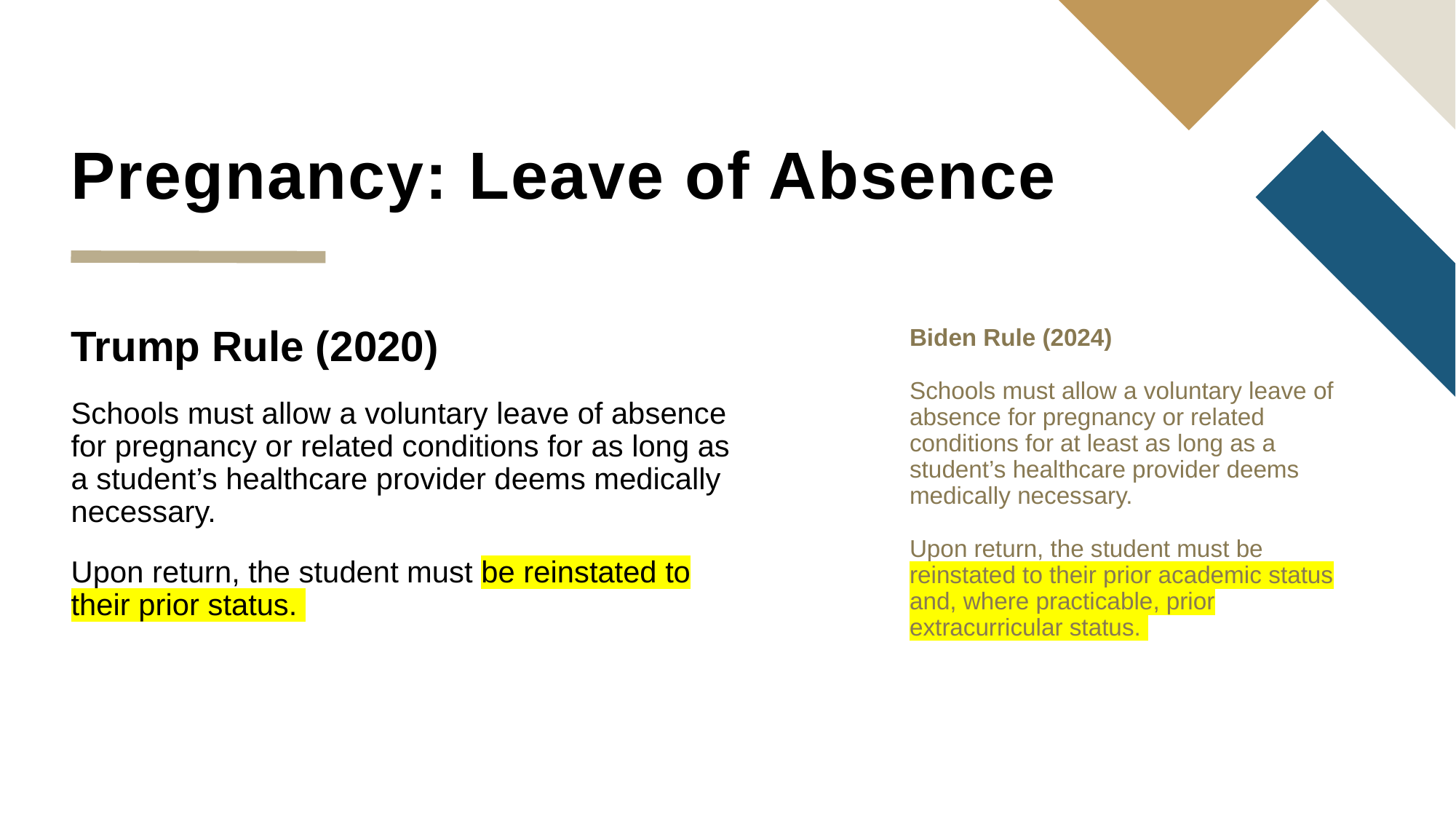

# Pregnancy: Leave of Absence
Trump Rule (2020)
Schools must allow a voluntary leave of absence for pregnancy or related conditions for as long as a student’s healthcare provider deems medically necessary.
Upon return, the student must be reinstated to their prior status.

Biden Rule (2024)
Schools must allow a voluntary leave of absence for pregnancy or related conditions for at least as long as a student’s healthcare provider deems medically necessary.
Upon return, the student must be reinstated to their prior academic status and, where practicable, prior extracurricular status.